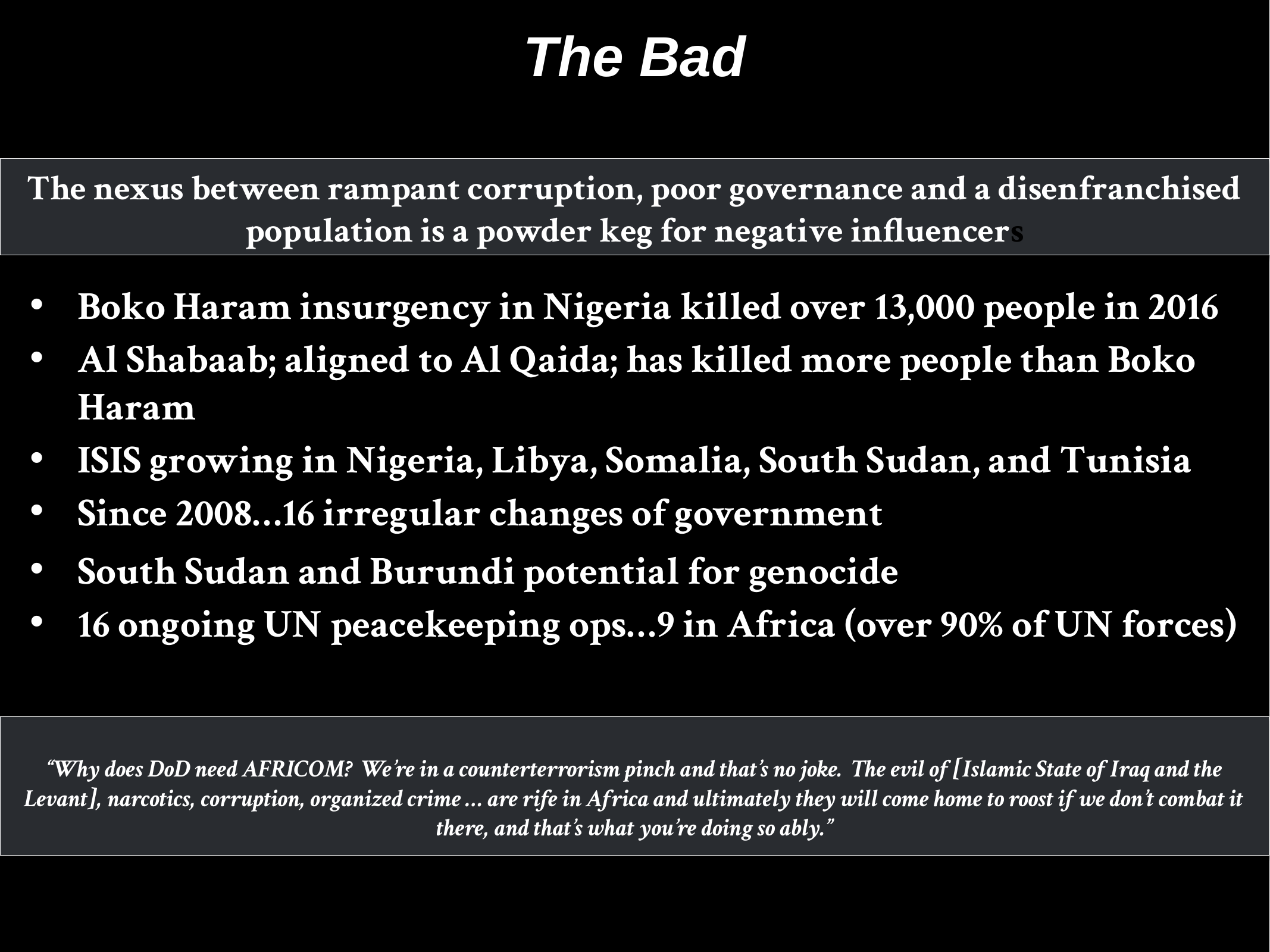

The Bad
The nexus between rampant corruption, poor governance and a disenfranchised population is a powder keg for negative influencers
Boko Haram insurgency in Nigeria killed over 13,000 people in 2016
Al Shabaab; aligned to Al Qaida; has killed more people than Boko Haram
ISIS growing in Nigeria, Libya, Somalia, South Sudan, and Tunisia
Since 2008…16 irregular changes of government
South Sudan and Burundi potential for genocide
16 ongoing UN peacekeeping ops…9 in Africa (over 90% of UN forces)
“Why does DoD need AFRICOM?  We’re in a counterterrorism pinch and that’s no joke.  The evil of [Islamic State of Iraq and the Levant], narcotics, corruption, organized crime … are rife in Africa and ultimately they will come home to roost if we don’t combat it there, and that’s what you’re doing so ably.”
		-Secretary of Defense Carter, June 2015